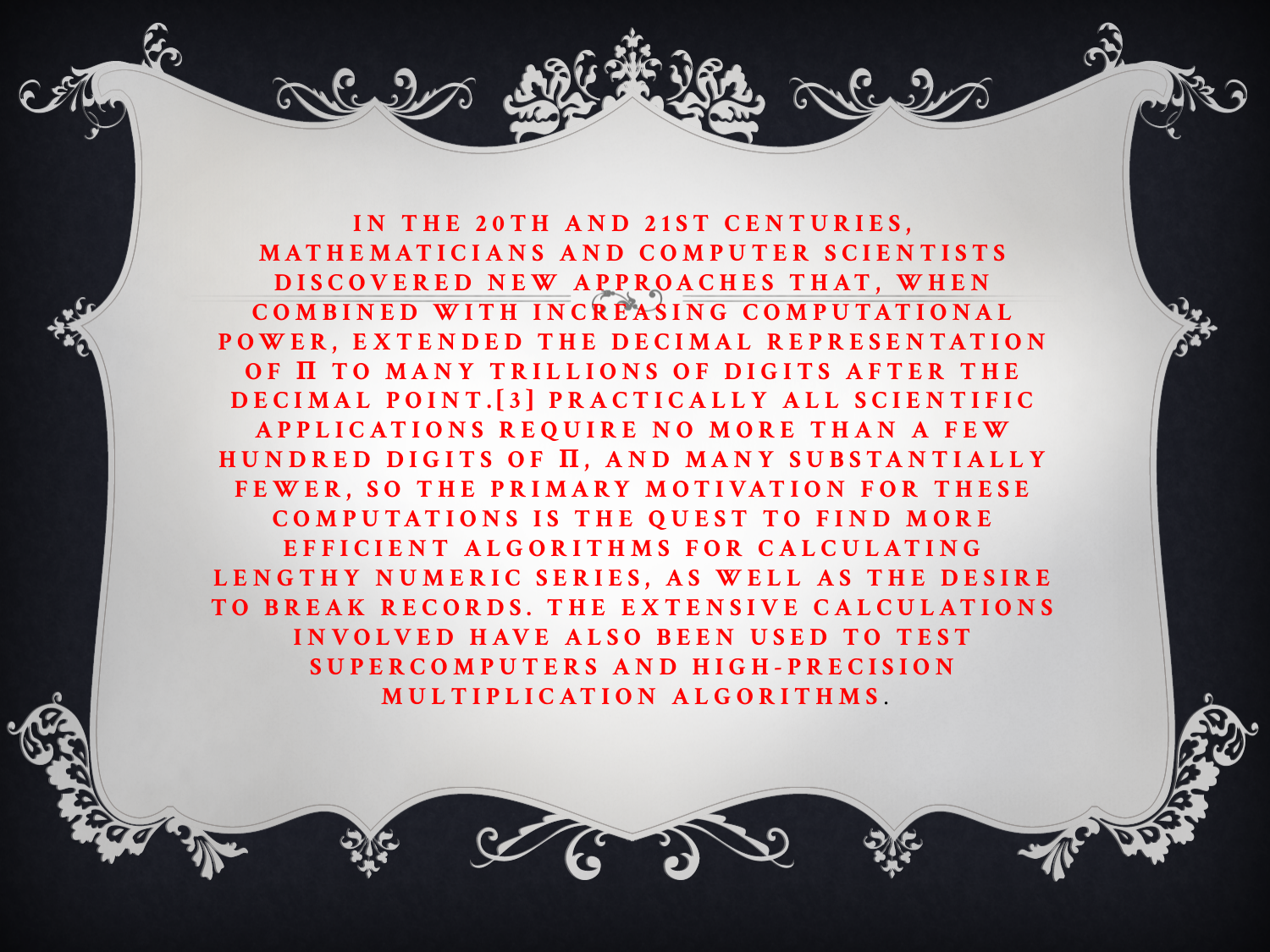

# In the 20th and 21st centuries, mathematicians and computer scientists discovered new approaches that, when combined with increasing computational power, extended the decimal representation of π to many trillions of digits after the decimal point.[3] Practically all scientific applications require no more than a few hundred digits of π, and many substantially fewer, so the primary motivation for these computations is the quest to find more efficient algorithms for calculating lengthy numeric series, as well as the desire to break records. The extensive calculations involved have also been used to test supercomputers and high-precision multiplication algorithms.